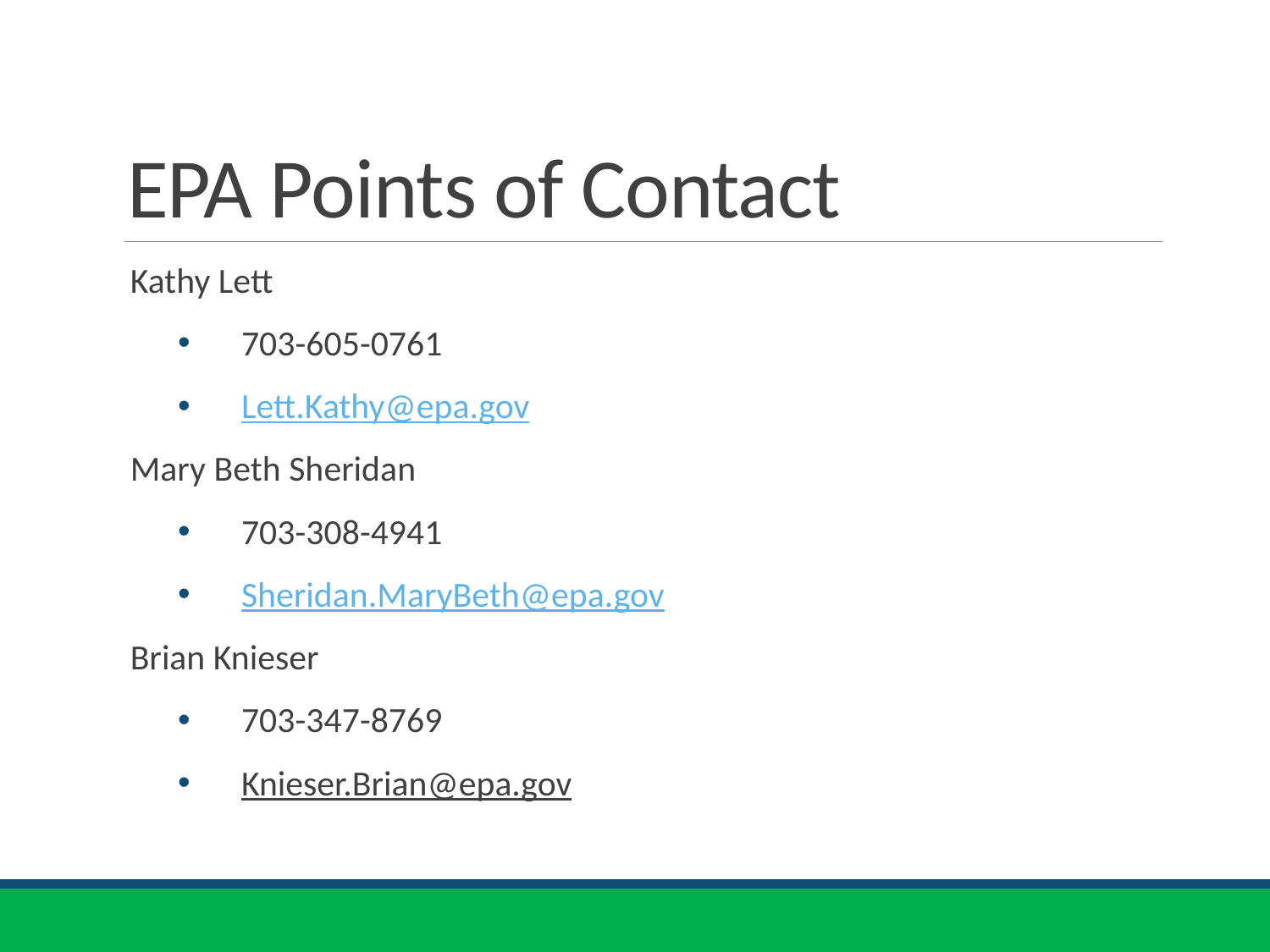

# EPA Points of Contact
Kathy Lett
703-605-0761
Lett.Kathy@epa.gov
Mary Beth Sheridan
703-308-4941
Sheridan.MaryBeth@epa.gov
Brian Knieser
703-347-8769
Knieser.Brian@epa.gov